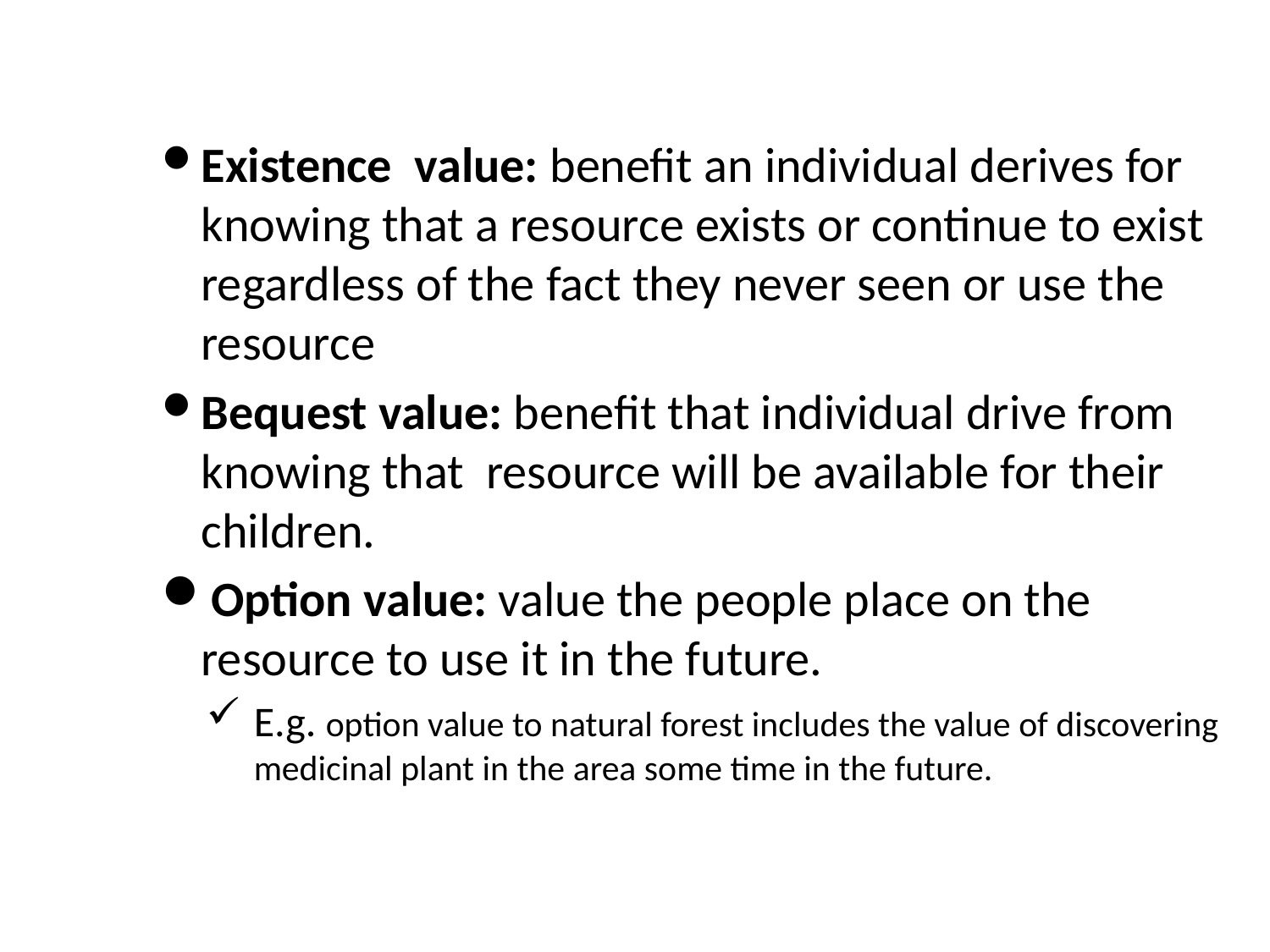

Existence  value: benefit an individual derives for knowing that a resource exists or continue to exist regardless of the fact they never seen or use the resource
Bequest value: benefit that individual drive from knowing that  resource will be available for their children.
Option value: value the people place on the resource to use it in the future.
E.g. option value to natural forest includes the value of discovering medicinal plant in the area some time in the future.